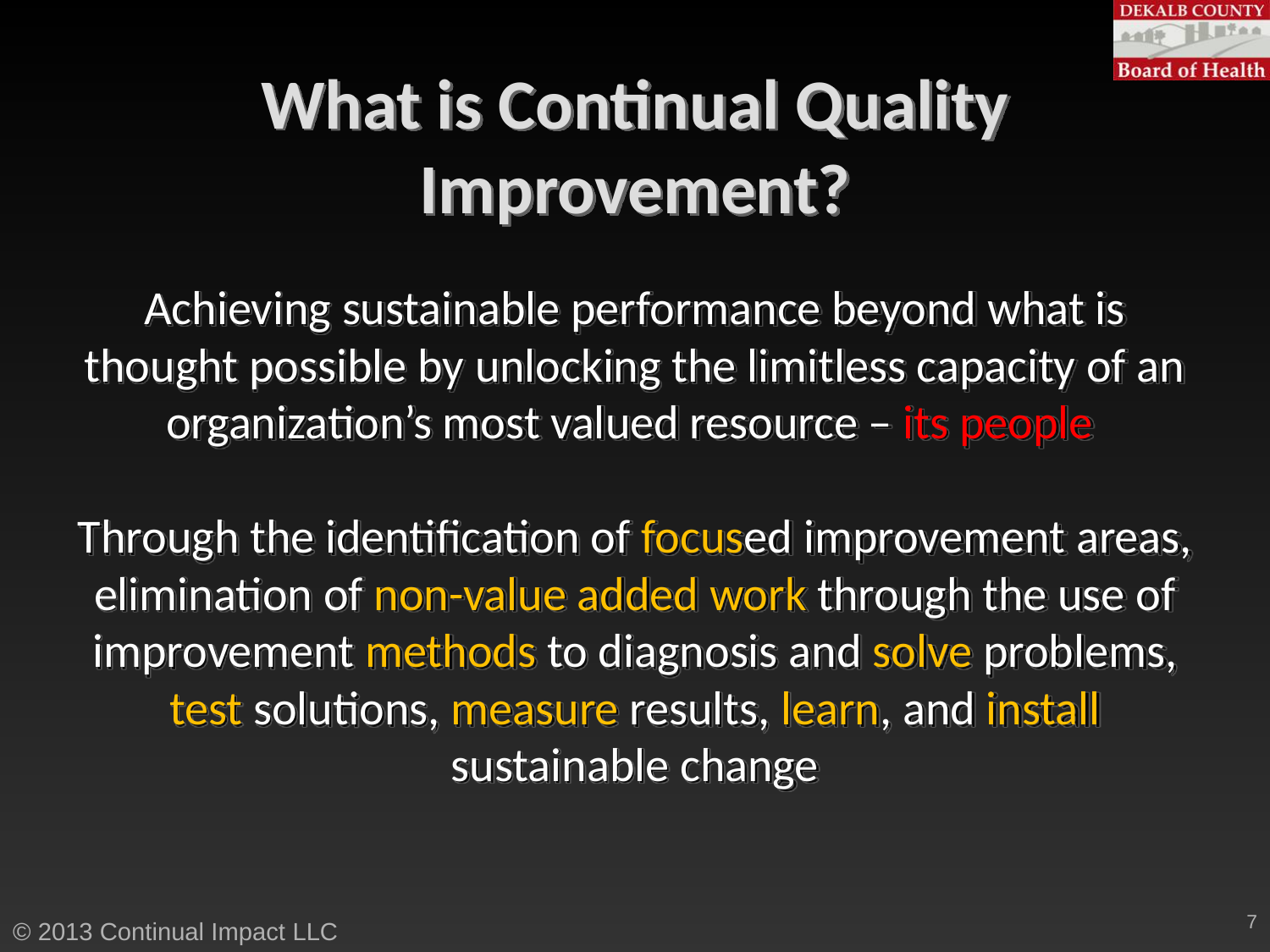

# What is Continual Quality Improvement?
Achieving sustainable performance beyond what is thought possible by unlocking the limitless capacity of an organization’s most valued resource – its people
Through the identification of focused improvement areas, elimination of non-value added work through the use of improvement methods to diagnosis and solve problems, test solutions, measure results, learn, and install sustainable change
7